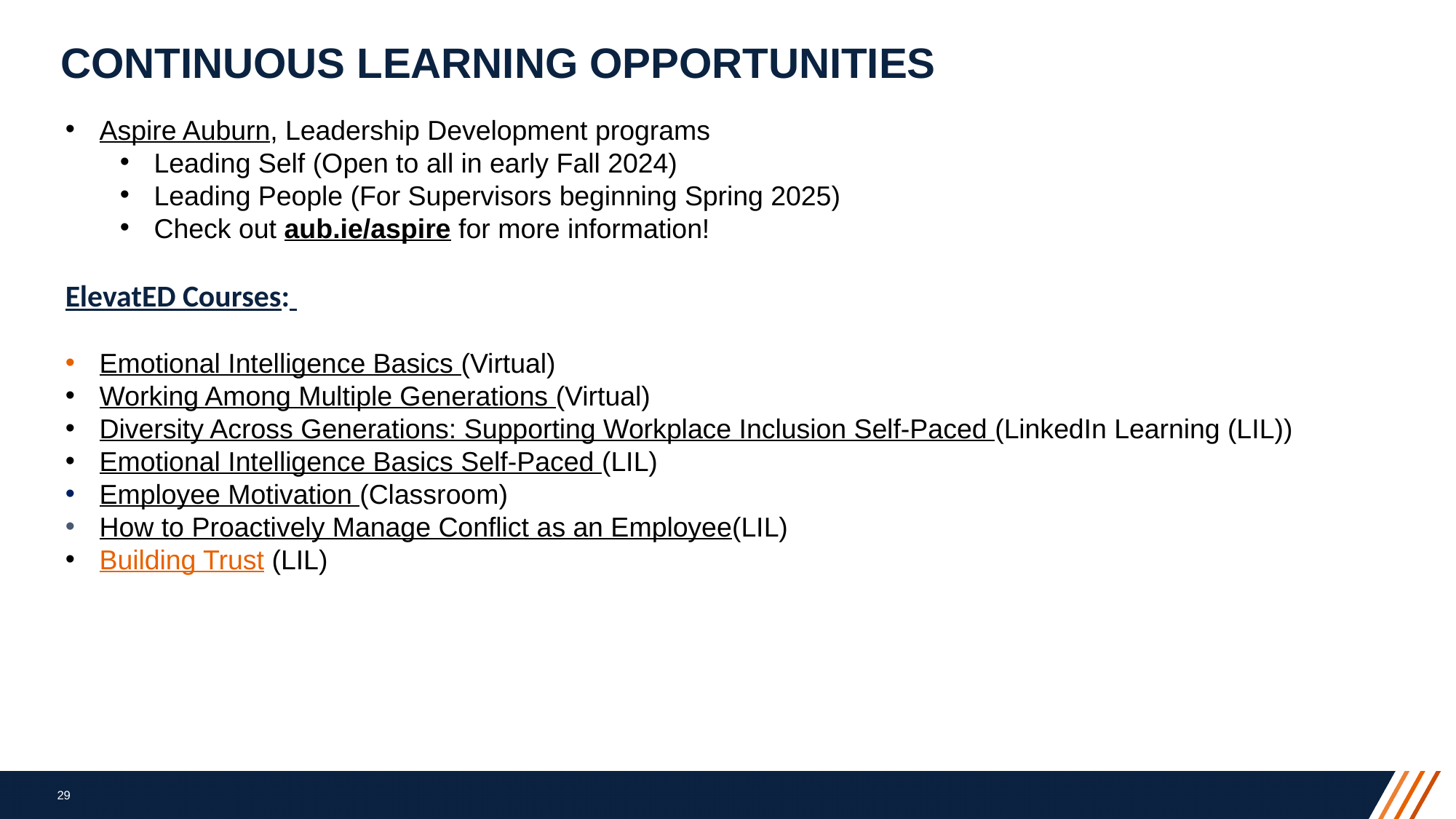

# Continuous Learning Opportunities
Aspire Auburn, Leadership Development programs
Leading Self (Open to all in early Fall 2024)
Leading People (For Supervisors beginning Spring 2025)
Check out aub.ie/aspire for more information!

ElevatED Courses:

Emotional Intelligence Basics (Virtual)
Working Among Multiple Generations (Virtual)
Diversity Across Generations: Supporting Workplace Inclusion Self-Paced (LinkedIn Learning (LIL))
Emotional Intelligence Basics Self-Paced (LIL)
Employee Motivation (Classroom)
How to Proactively Manage Conflict as an Employee(LIL)
Building Trust (LIL)

29